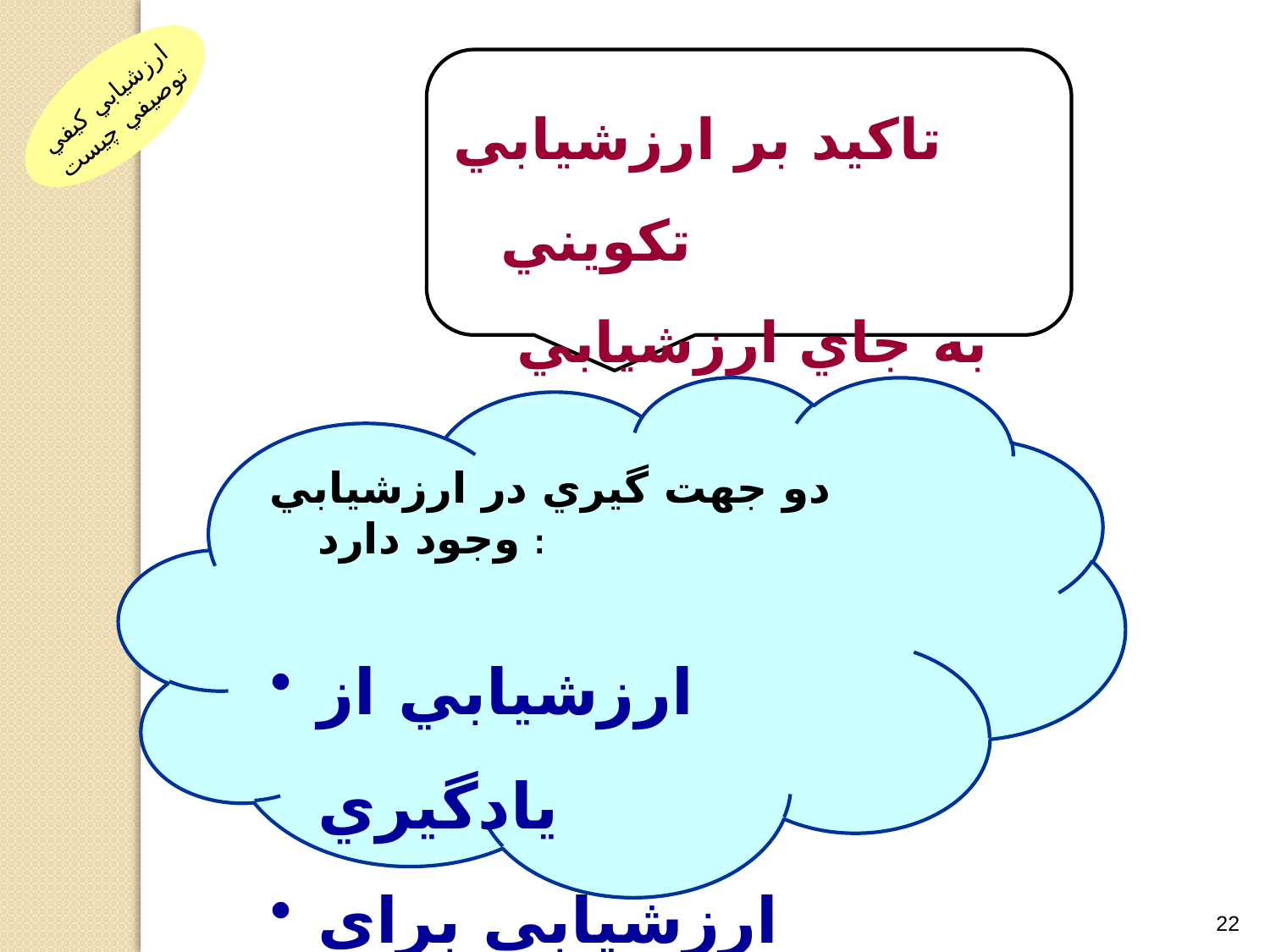

تاکيد بر ارزشيابي تکويني
به جاي ارزشيابي پاياني

ارزشيابي کيفي توصيفي چيست

دو جهت گيري در ارزشيابي وجود دارد :

ارزشيابي از يادگيري
ارزشيابي براي يادگيري
22